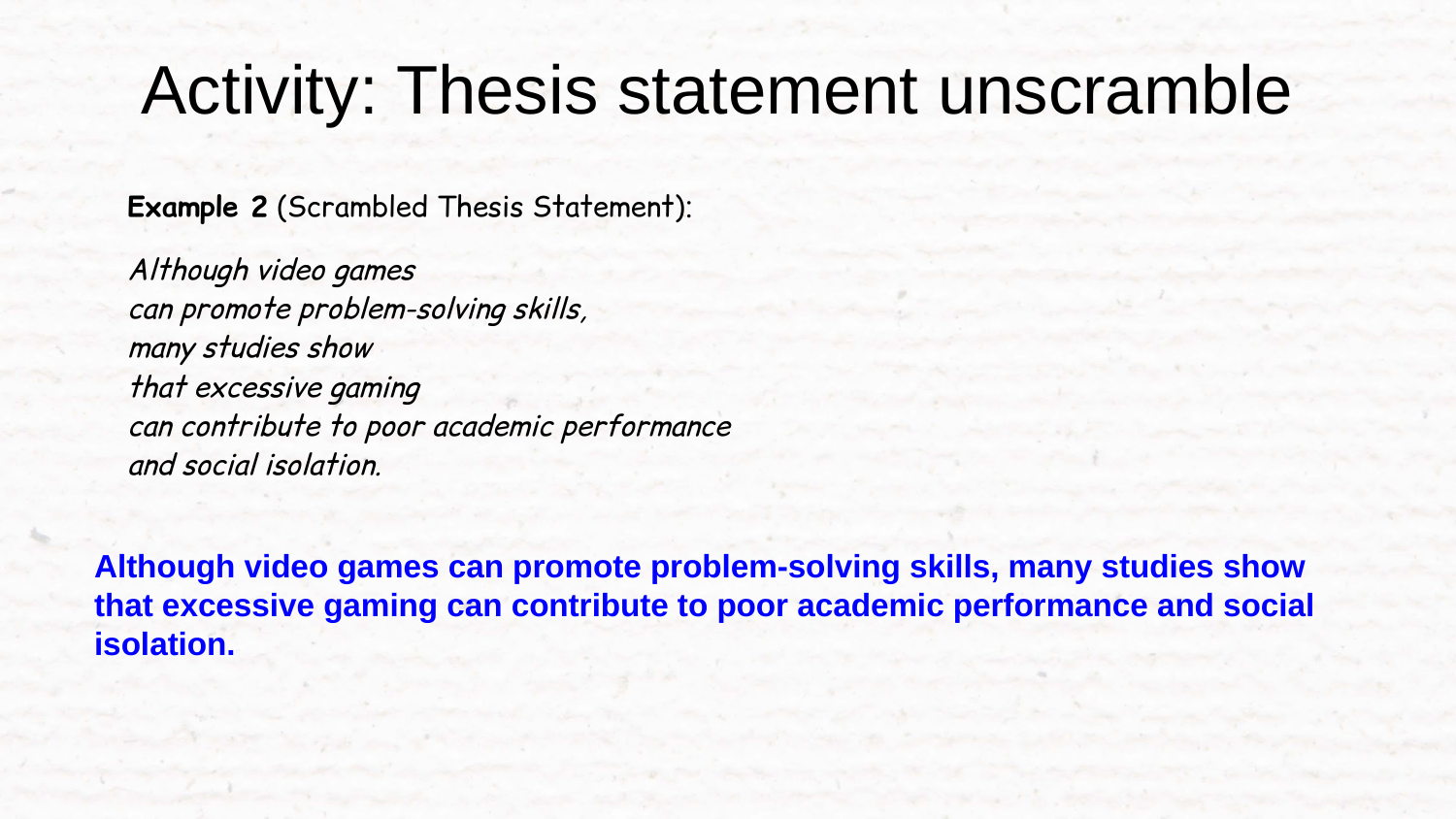

# Activity: Thesis statement unscramble

Example 2 (Scrambled Thesis Statement):
Although video games
can promote problem-solving skills,
many studies show
that excessive gaming
can contribute to poor academic performance
and social isolation.

Although video games can promote problem-solving skills, many studies show that excessive gaming can contribute to poor academic performance and social isolation.